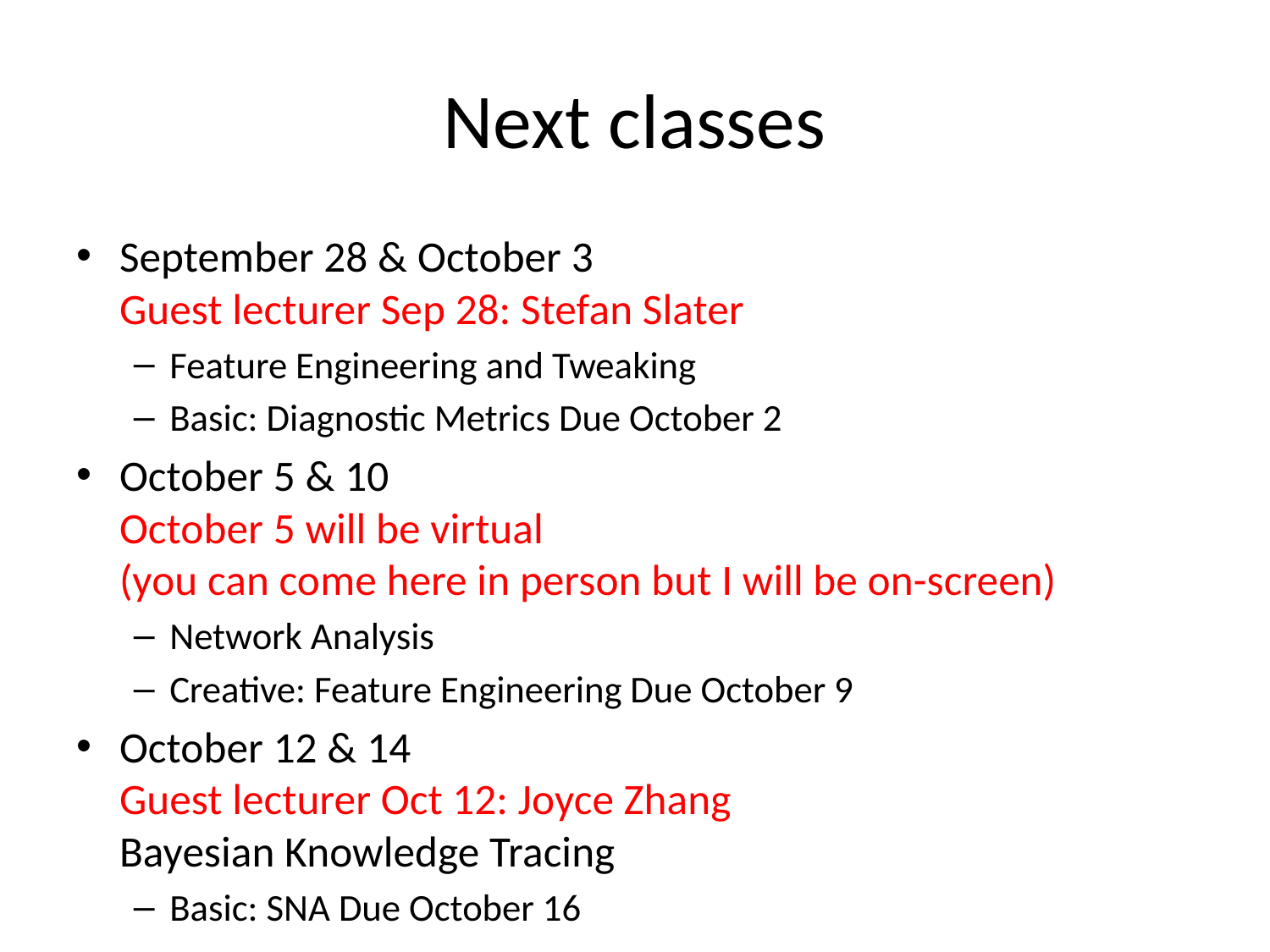

# Next classes
September 28 & October 3
Guest lecturer Sep 28: Stefan Slater
Feature Engineering and Tweaking
Basic: Diagnostic Metrics Due October 2
October 5 & 10
October 5 will be virtual
(you can come here in person but I will be on-screen)
Network Analysis
Creative: Feature Engineering Due October 9
October 12 & 14
Guest lecturer Oct 12: Joyce Zhang
Bayesian Knowledge Tracing
Basic: SNA Due October 16